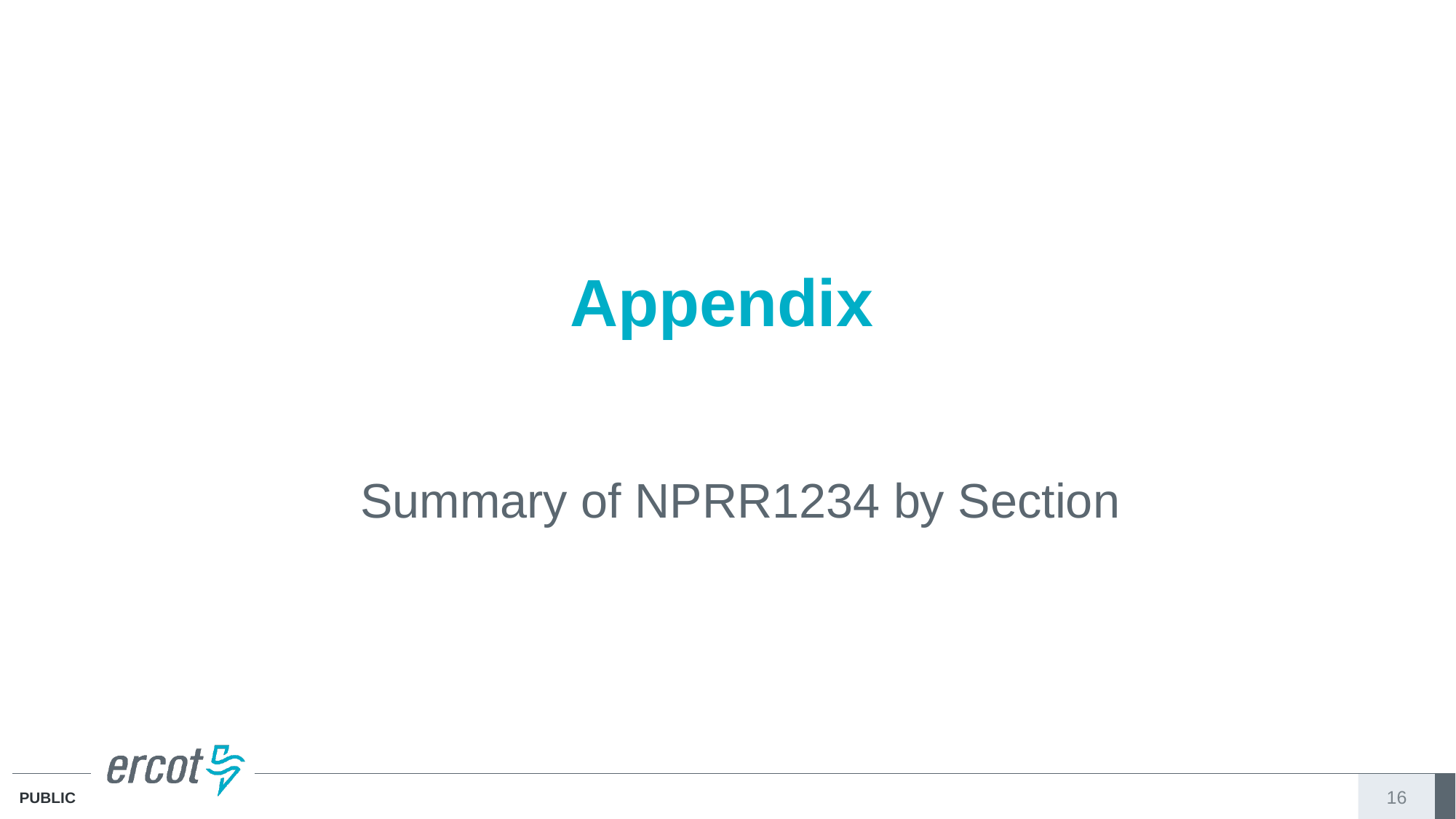

# Appendix
Summary of NPRR1234 by Section
16